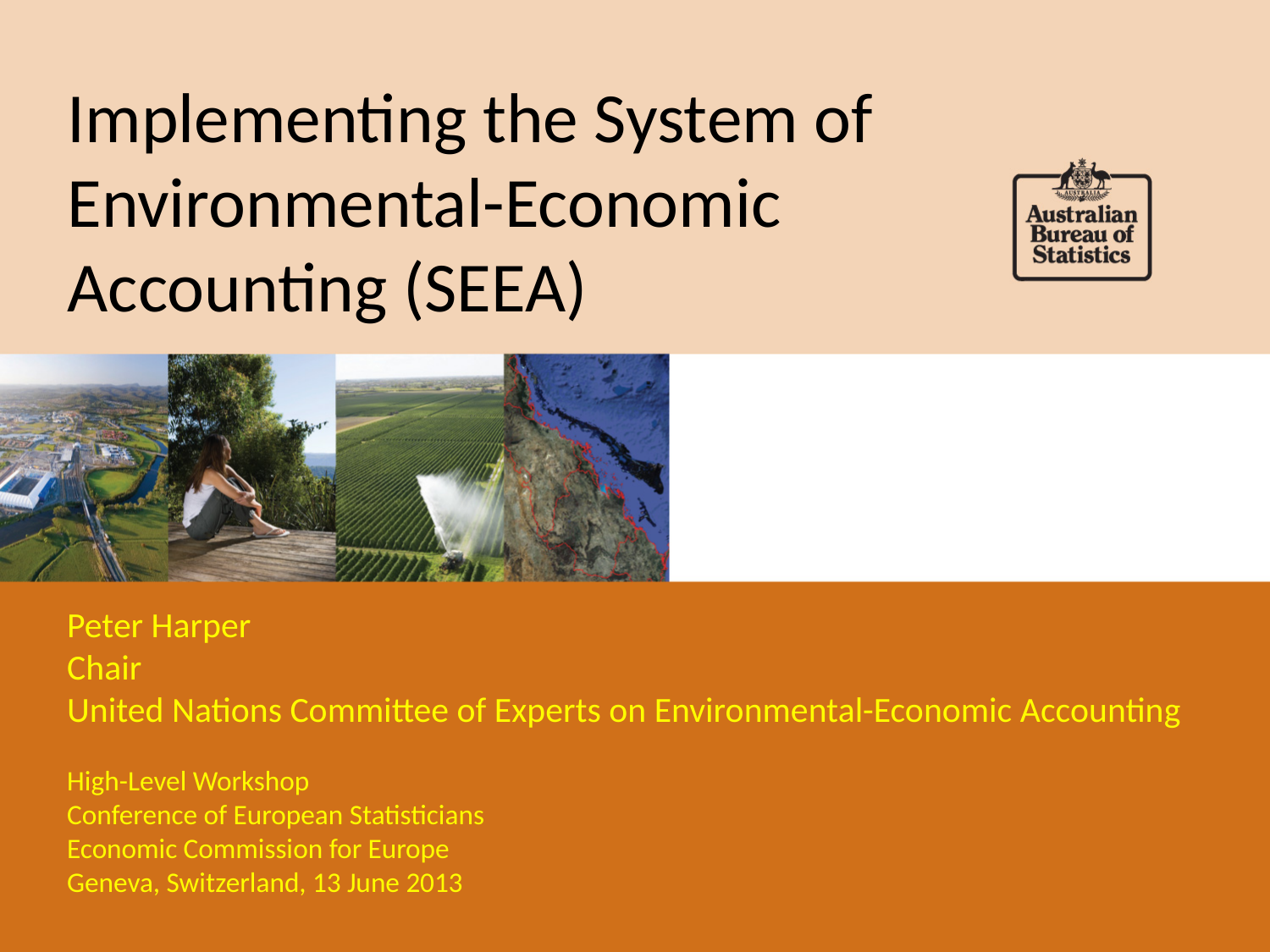

Implementing the System of Environmental-Economic Accounting (SEEA)
Peter Harper
Chair
United Nations Committee of Experts on Environmental-Economic Accounting

High-Level Workshop
Conference of European Statisticians
Economic Commission for Europe
Geneva, Switzerland, 13 June 2013